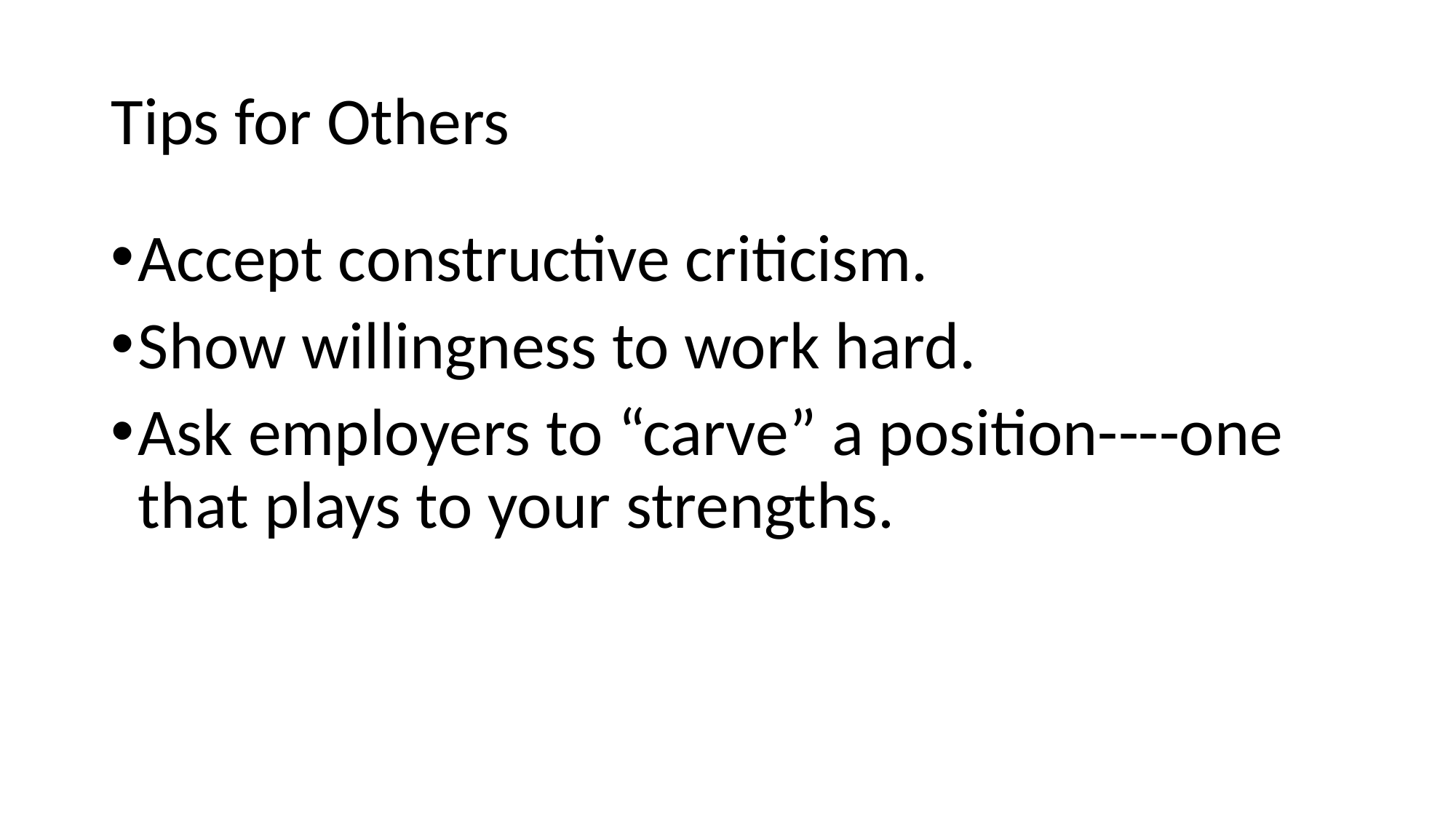

# Tips for Others
Accept constructive criticism.
Show willingness to work hard.
Ask employers to “carve” a position----one that plays to your strengths.